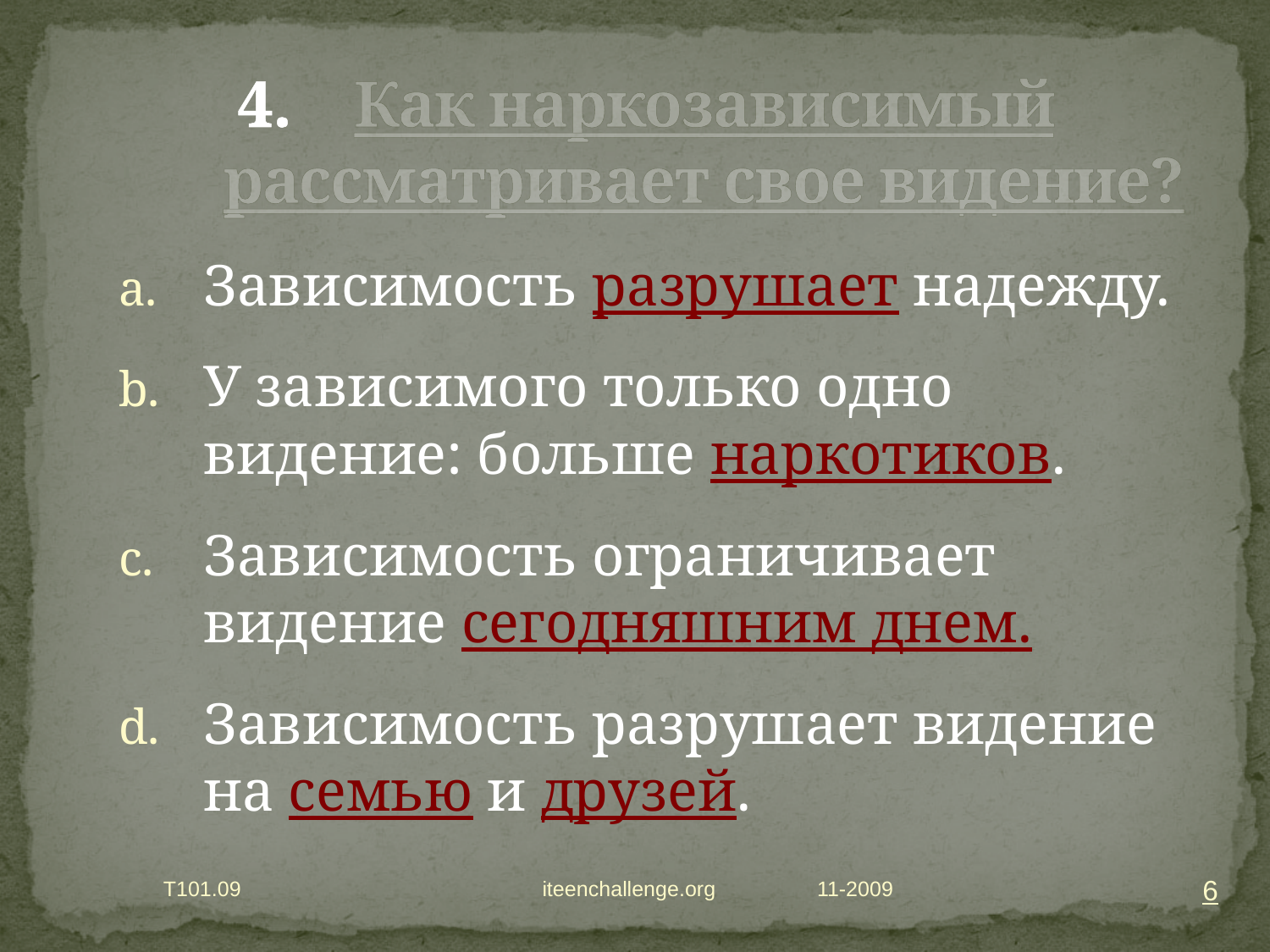

# Как наркозависимый рассматривает свое видение?
Зависимость разрушает надежду.
У зависимого только одно видение: больше наркотиков.
Зависимость ограничивает видение сегодняшним днем.
Зависимость разрушает видение на семью и друзей.

6
T101.09                                                   iteenchallenge.org
11-2009